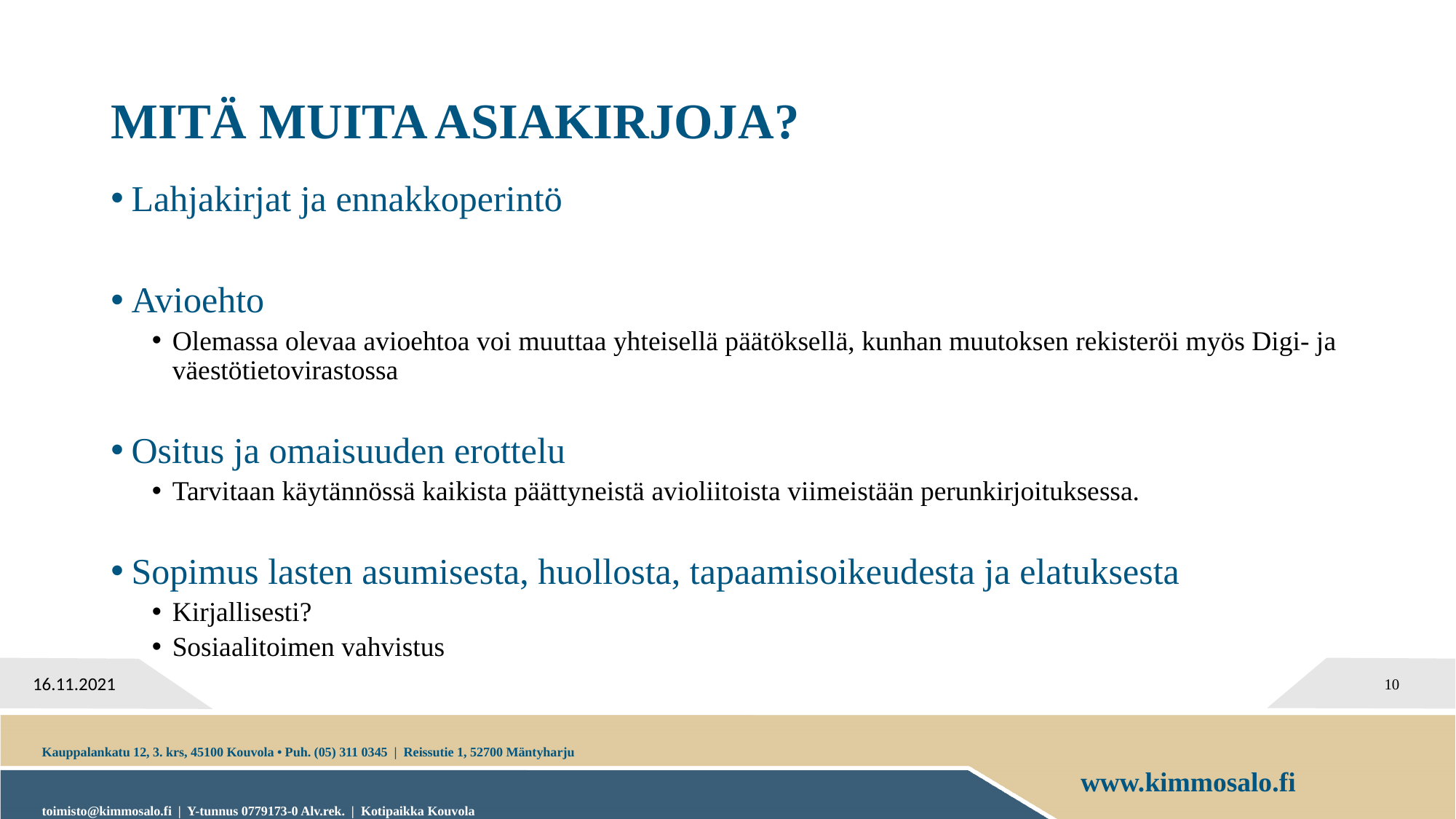

# MITÄ MUITA ASIAKIRJOJA?
Lahjakirjat ja ennakkoperintö

Avioehto
Olemassa olevaa avioehtoa voi muuttaa yhteisellä päätöksellä, kunhan muutoksen rekisteröi myös Digi- ja väestötietovirastossa

Ositus ja omaisuuden erottelu
Tarvitaan käytännössä kaikista päättyneistä avioliitoista viimeistään perunkirjoituksessa.

Sopimus lasten asumisesta, huollosta, tapaamisoikeudesta ja elatuksesta
Kirjallisesti?
Sosiaalitoimen vahvistus